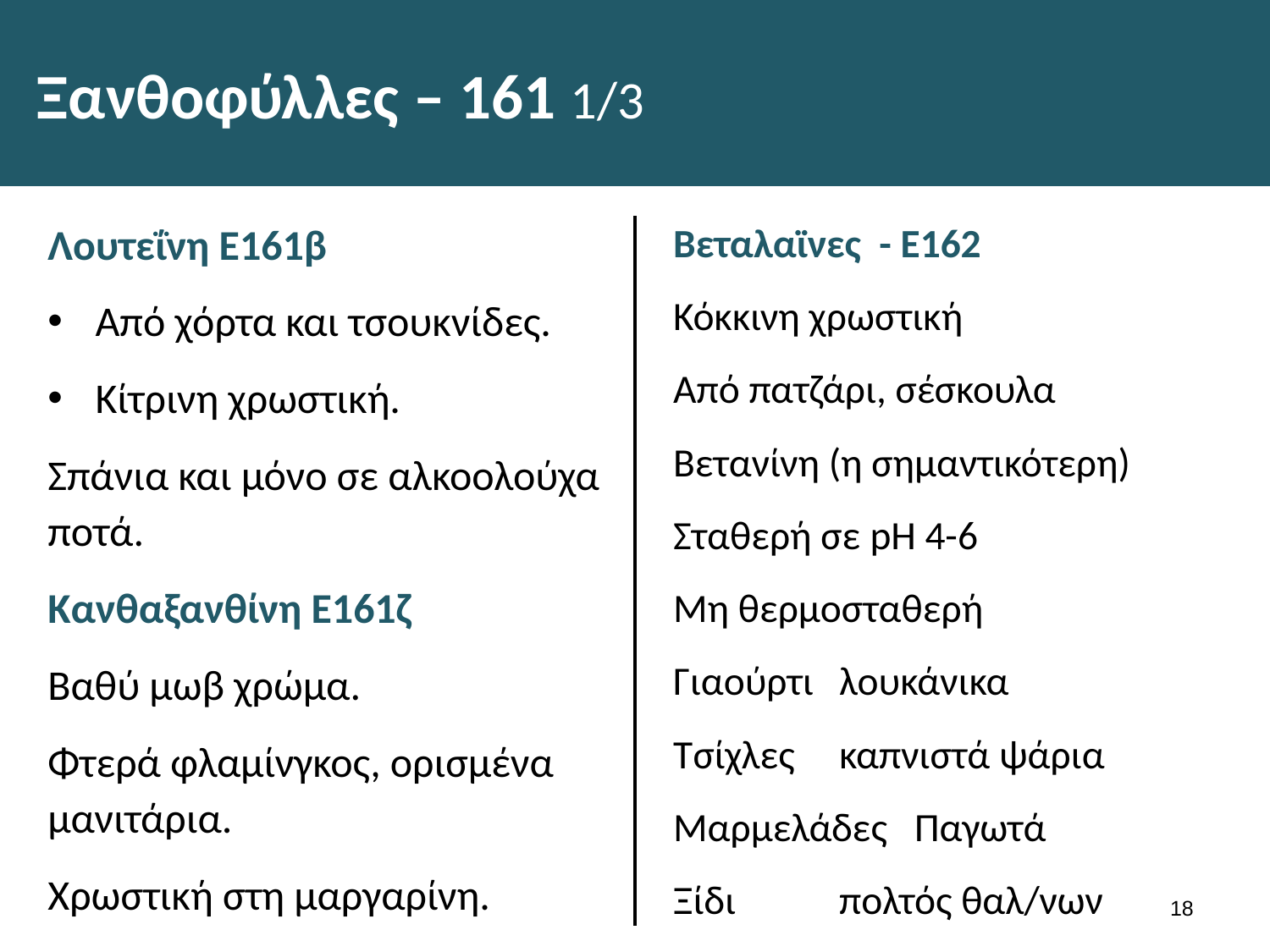

# Ξανθοφύλλες – 161 1/3
Λουτεΐνη Ε161β
Από χόρτα και τσουκνίδες.
Κίτρινη χρωστική.
Σπάνια και μόνο σε αλκοολούχα ποτά.
Κανθαξανθίνη Ε161ζ
Βαθύ μωβ χρώμα.
Φτερά φλαμίνγκος, ορισμένα μανιτάρια.
Χρωστική στη μαργαρίνη.

Βεταλαϊνες  - Ε162
Κόκκινη χρωστική
Από πατζάρι, σέσκουλα
Βετανίνη (η σημαντικότερη)
Σταθερή σε pH 4-6
Μη θερμοσταθερή
Γιαούρτι	λουκάνικα
Τσίχλες	καπνιστά ψάρια
Μαρμελάδες   Παγωτά
Ξίδι		πολτός θαλ/νων
18